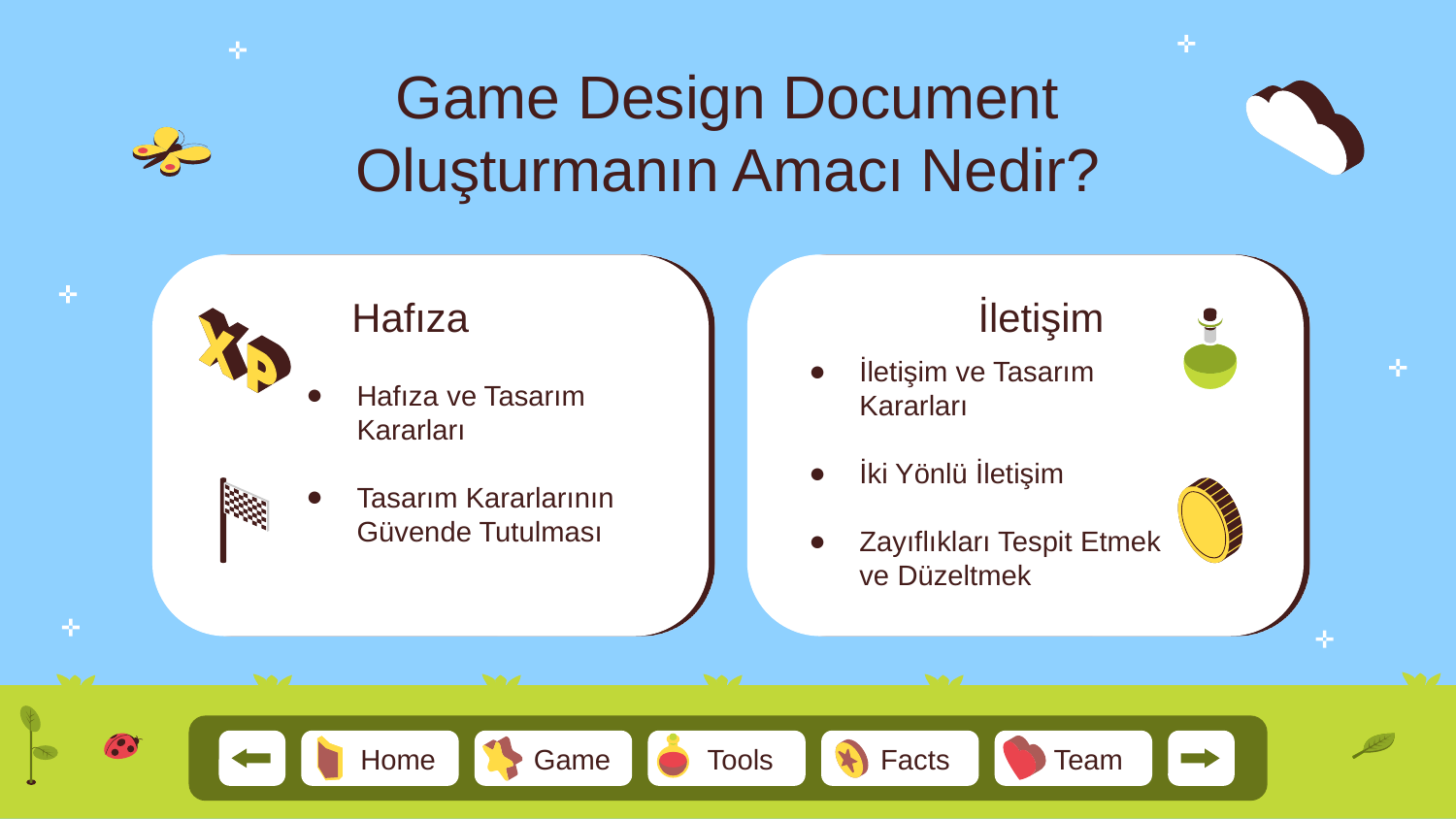

# Game Design Document Oluşturmanın Amacı Nedir?

Hafıza
İletişim

Hafıza ve Tasarım Kararları

Tasarım Kararlarının Güvende Tutulması
İletişim ve Tasarım Kararları

İki Yönlü İletişim

Zayıflıkları Tespit Etmek ve Düzeltmek

Team
Home
Game
Tools
Facts